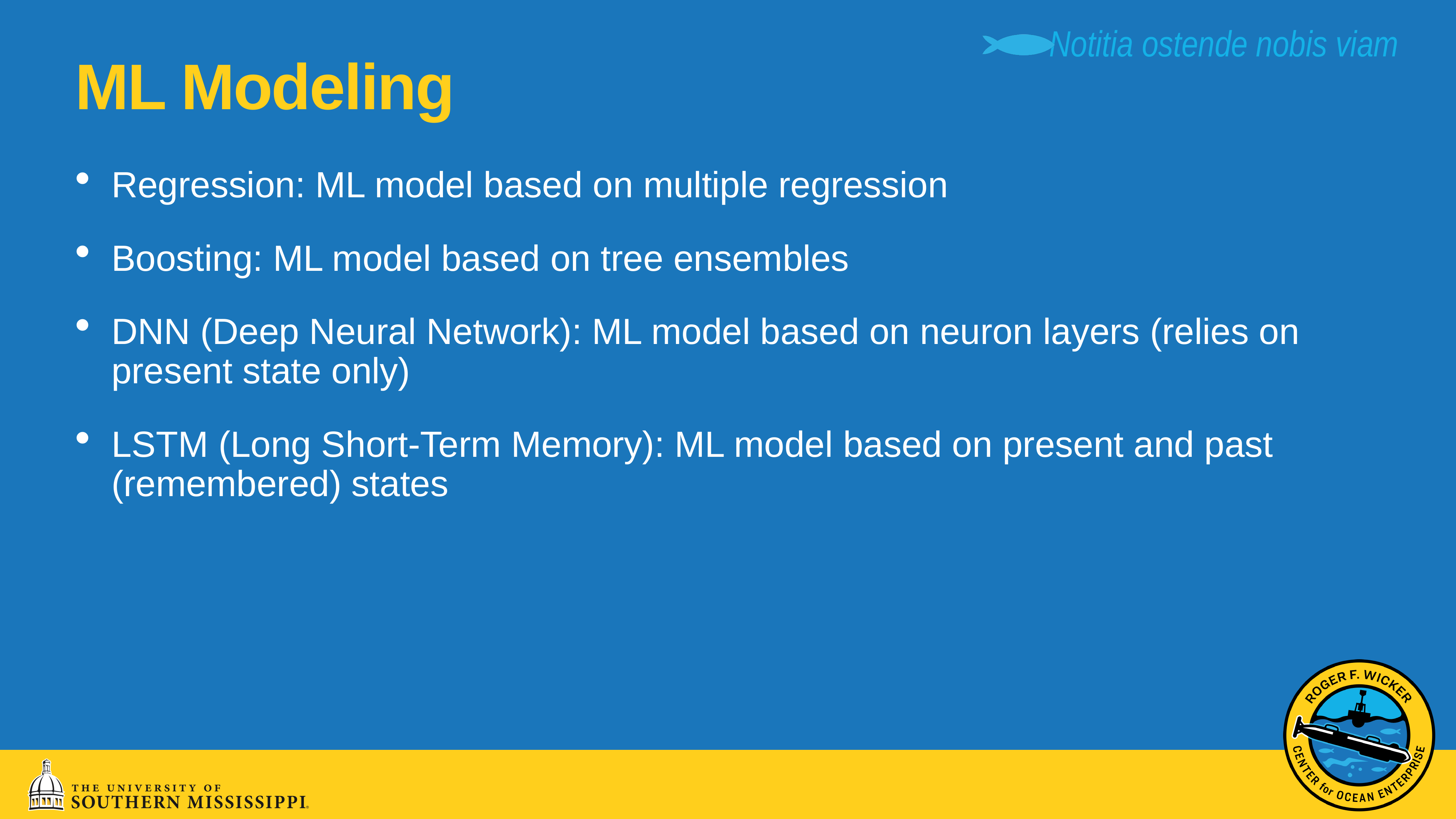

# ML Modeling
Regression: ML model based on multiple regression
Boosting: ML model based on tree ensembles
DNN (Deep Neural Network): ML model based on neuron layers (relies on present state only)
LSTM (Long Short-Term Memory): ML model based on present and past (remembered) states